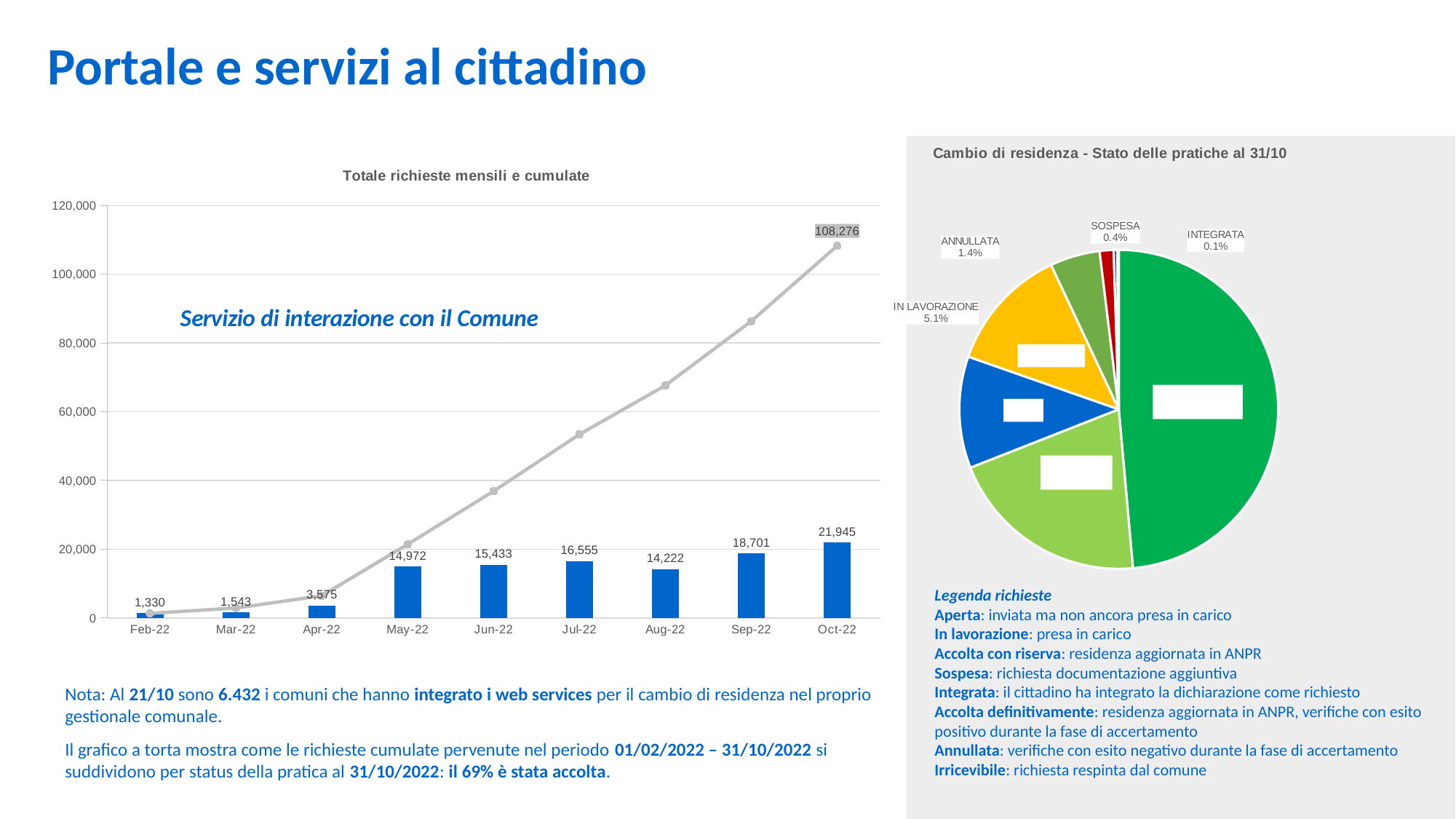

Portale e servizi al cittadino

### Chart: Cambio di residenza - Stato delle pratiche al 31/10

| Category |  |
|---|---|
| ACCOLTA DEFINITIVAMENTE | 0.48578632383907794 |
| ACCOLTA CON RISERVA | 0.20461598138091544 |
| APERTA | 0.11317374117994754 |
| IRRICEVIBILE | 0.12664856477889838 |
| IN LAVORAZIONE | 0.05058369352395729 |
| ANNULLATA | 0.014056669991503196 |
| SOSPESA | 0.0037589124090287784 |
| INTEGRATA | 0.001348405925597547 |
| IN VERIFICA | 2.77069710739222e-05 |

### Chart: Totale richieste mensili e cumulate

| Category |  |  |
|---|---|---|
| 44593 | 1330.0 | 1330.0 |
| 44621 | 1543.0 | 2873.0 |
| 44652 | 3575.0 | 6448.0 |
| 44682 | 14972.0 | 21420.0 |
| 44713 | 15433.0 | 36853.0 |
| 44743 | 16555.0 | 53408.0 |
| 44774 | 14222.0 | 67630.0 |
| 44805 | 18701.0 | 86331.0 |
| 44835 | 21945.0 | 108276.0 |
Legenda richieste
Aperta: inviata ma non ancora presa in carico
In lavorazione: presa in carico
Accolta con riserva: residenza aggiornata in ANPR
Sospesa: richiesta documentazione aggiuntiva
Integrata: il cittadino ha integrato la dichiarazione come richiesto
Accolta definitivamente: residenza aggiornata in ANPR, verifiche con esito positivo durante la fase di accertamento
Annullata: verifiche con esito negativo durante la fase di accertamento
Irricevibile: richiesta respinta dal comune
Nota: Al 21/10 sono 6.432 i comuni che hanno integrato i web services per il cambio di residenza nel proprio gestionale comunale.
Il grafico a torta mostra come le richieste cumulate pervenute nel periodo 01/02/2022 – 31/10/2022 si suddividono per status della pratica al 31/10/2022: il 69% è stata accolta.